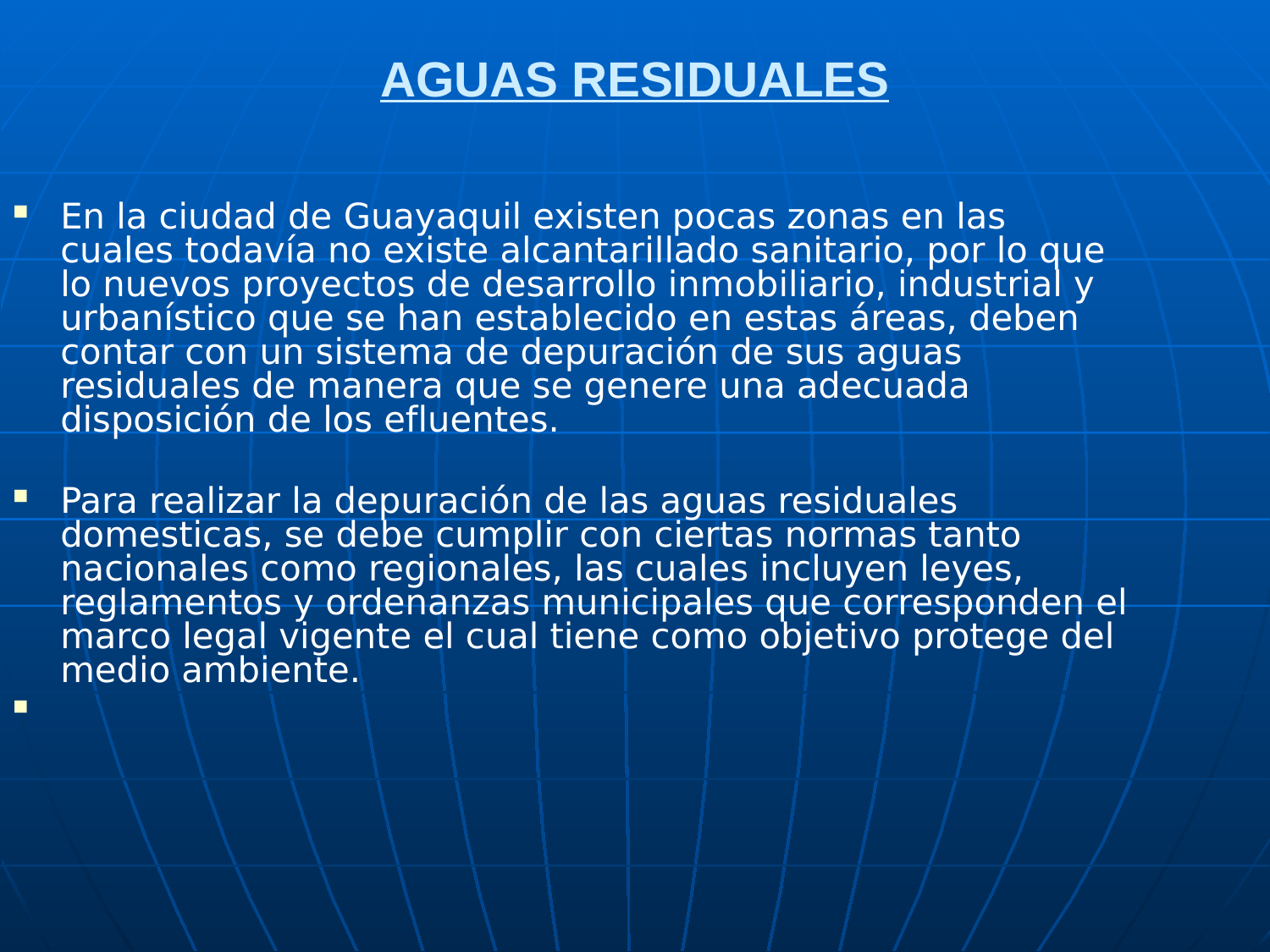

# AGUAS RESIDUALES

En la ciudad de Guayaquil existen pocas zonas en las cuales todavía no existe alcantarillado sanitario, por lo que lo nuevos proyectos de desarrollo inmobiliario, industrial y urbanístico que se han establecido en estas áreas, deben contar con un sistema de depuración de sus aguas residuales de manera que se genere una adecuada disposición de los efluentes.

Para realizar la depuración de las aguas residuales domesticas, se debe cumplir con ciertas normas tanto nacionales como regionales, las cuales incluyen leyes, reglamentos y ordenanzas municipales que corresponden el marco legal vigente el cual tiene como objetivo protege del medio ambiente.